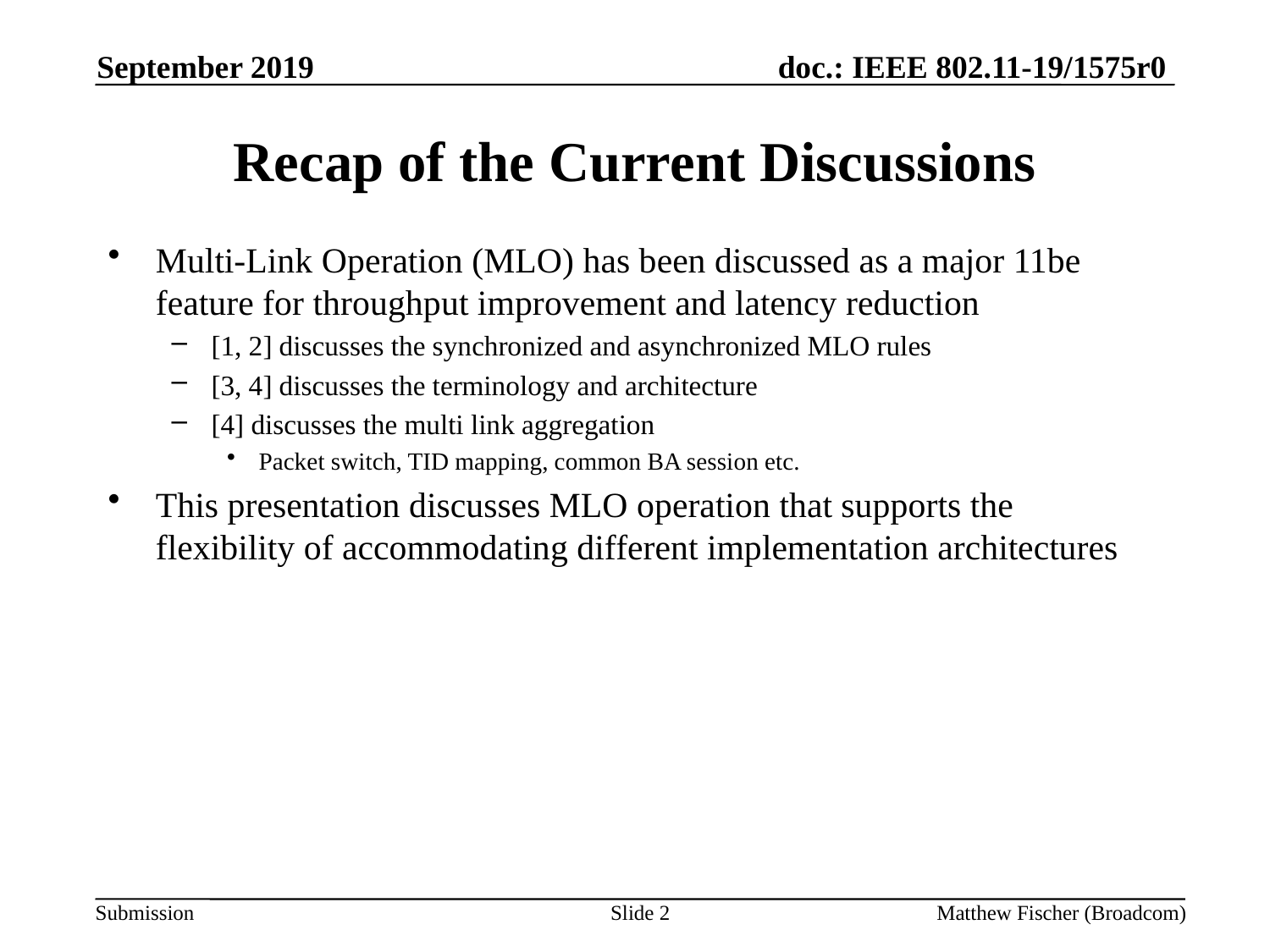

September 2019
# Recap of the Current Discussions
Multi-Link Operation (MLO) has been discussed as a major 11be feature for throughput improvement and latency reduction
[1, 2] discusses the synchronized and asynchronized MLO rules
[3, 4] discusses the terminology and architecture
[4] discusses the multi link aggregation
Packet switch, TID mapping, common BA session etc.
This presentation discusses MLO operation that supports the flexibility of accommodating different implementation architectures

Slide 2
Matthew Fischer (Broadcom)